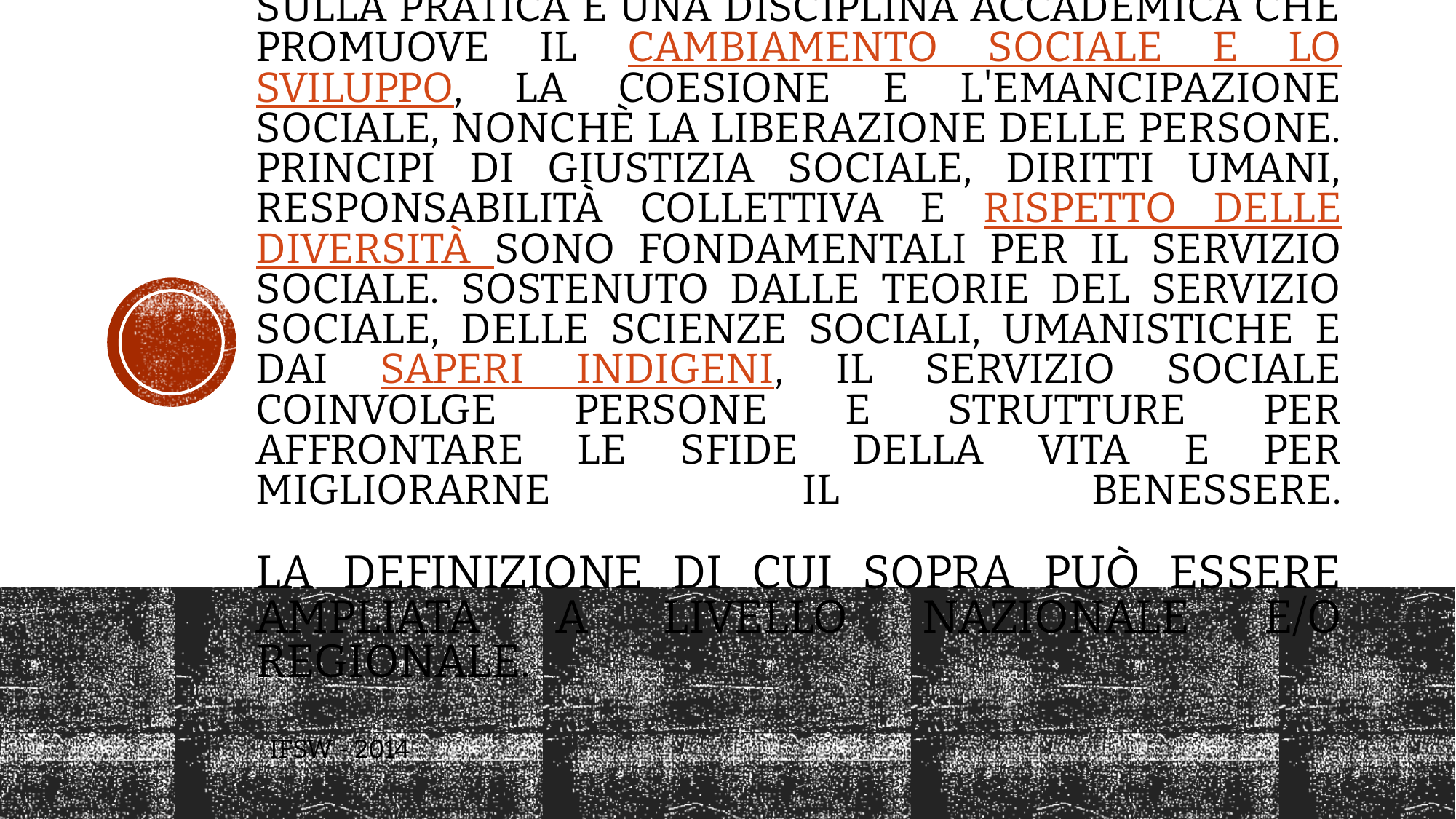

# Il servizio sociale è una professione basata sulla pratica e una disciplina accademica che promuove il cambiamento sociale e lo sviluppo, la coesione e l'emancipazione sociale, nonchè la liberazione delle persone. Principi di giustizia sociale, diritti umani, responsabilità collettiva e rispetto delle diversità sono fondamentali per il servizio sociale. Sostenuto dalle teorie del servizio sociale, delle scienze sociali, umanistiche e dai saperi indigeni, il servizio sociale coinvolge persone e strutture per affrontare le sfide della vita e per migliorarne il benessere. La definizione di cui sopra può essere ampliata a livello nazionale e/o regionale.

IFSW - 2014